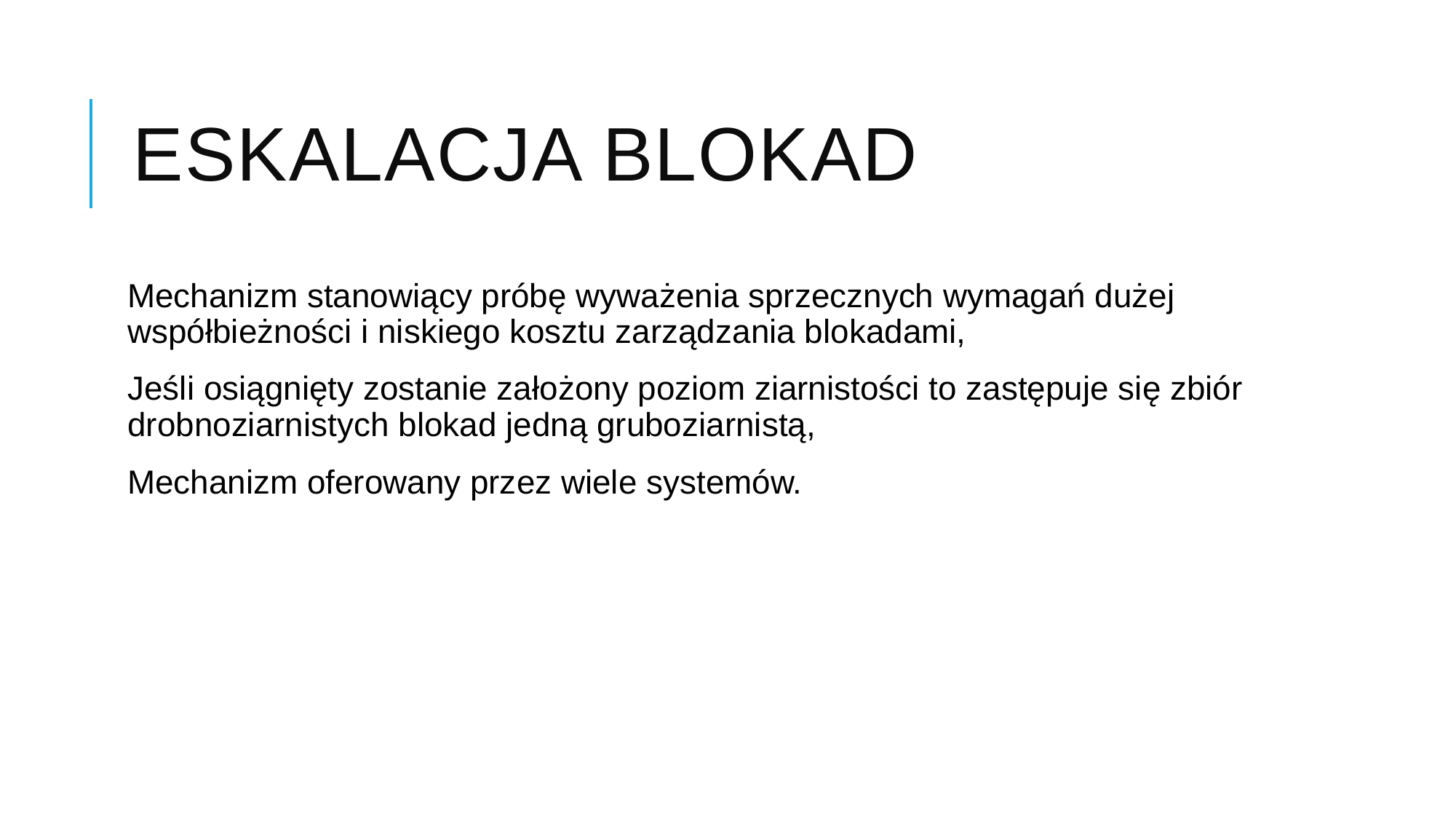

# Eskalacja blokad
Mechanizm stanowiący próbę wyważenia sprzecznych wymagań dużej współbieżności i niskiego kosztu zarządzania blokadami,
Jeśli osiągnięty zostanie założony poziom ziarnistości to zastępuje się zbiór drobnoziarnistych blokad jedną gruboziarnistą,
Mechanizm oferowany przez wiele systemów.